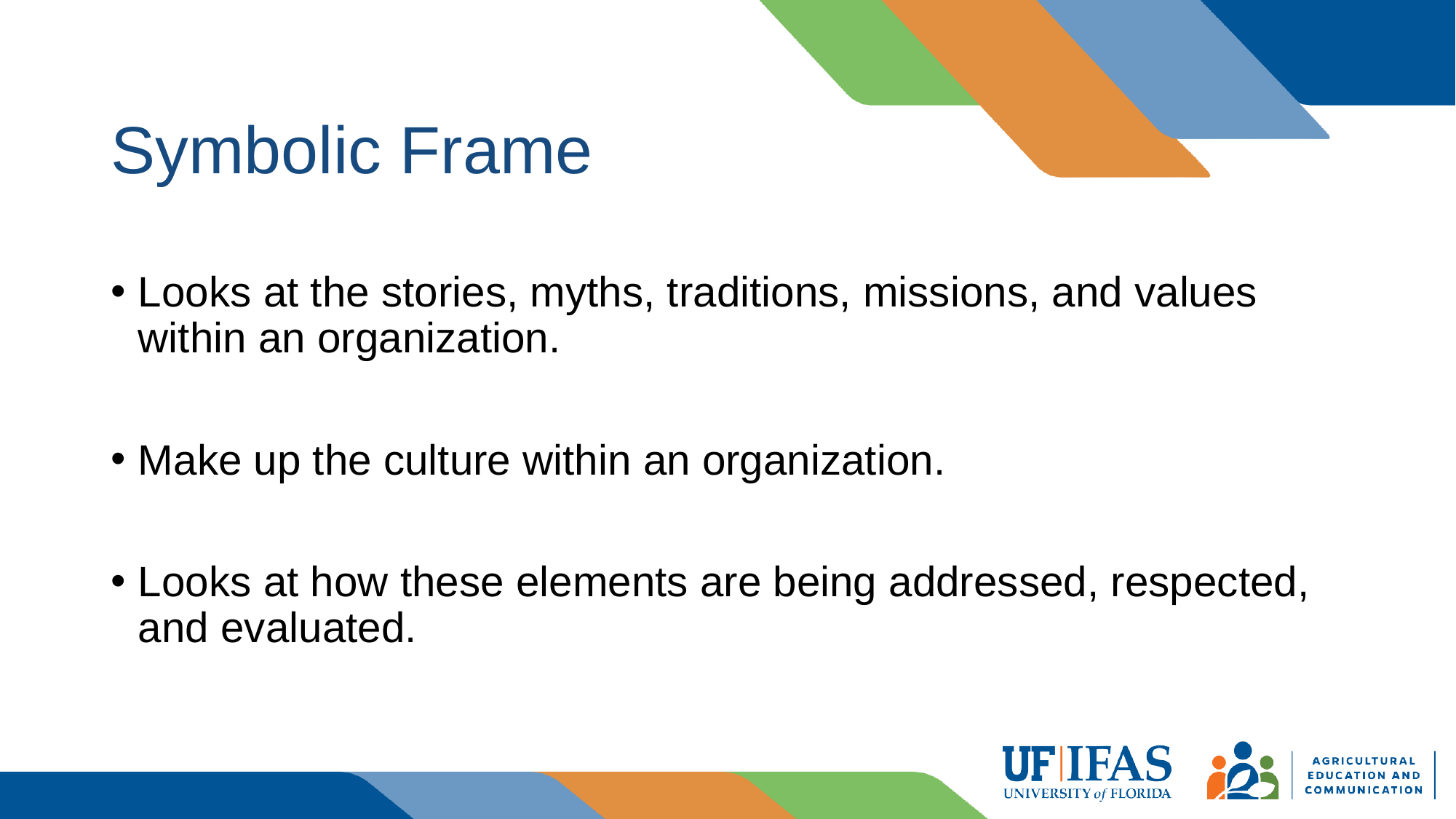

# Symbolic Frame
Looks at the stories, myths, traditions, missions, and values within an organization.

Make up the culture within an organization.

Looks at how these elements are being addressed, respected, and evaluated.